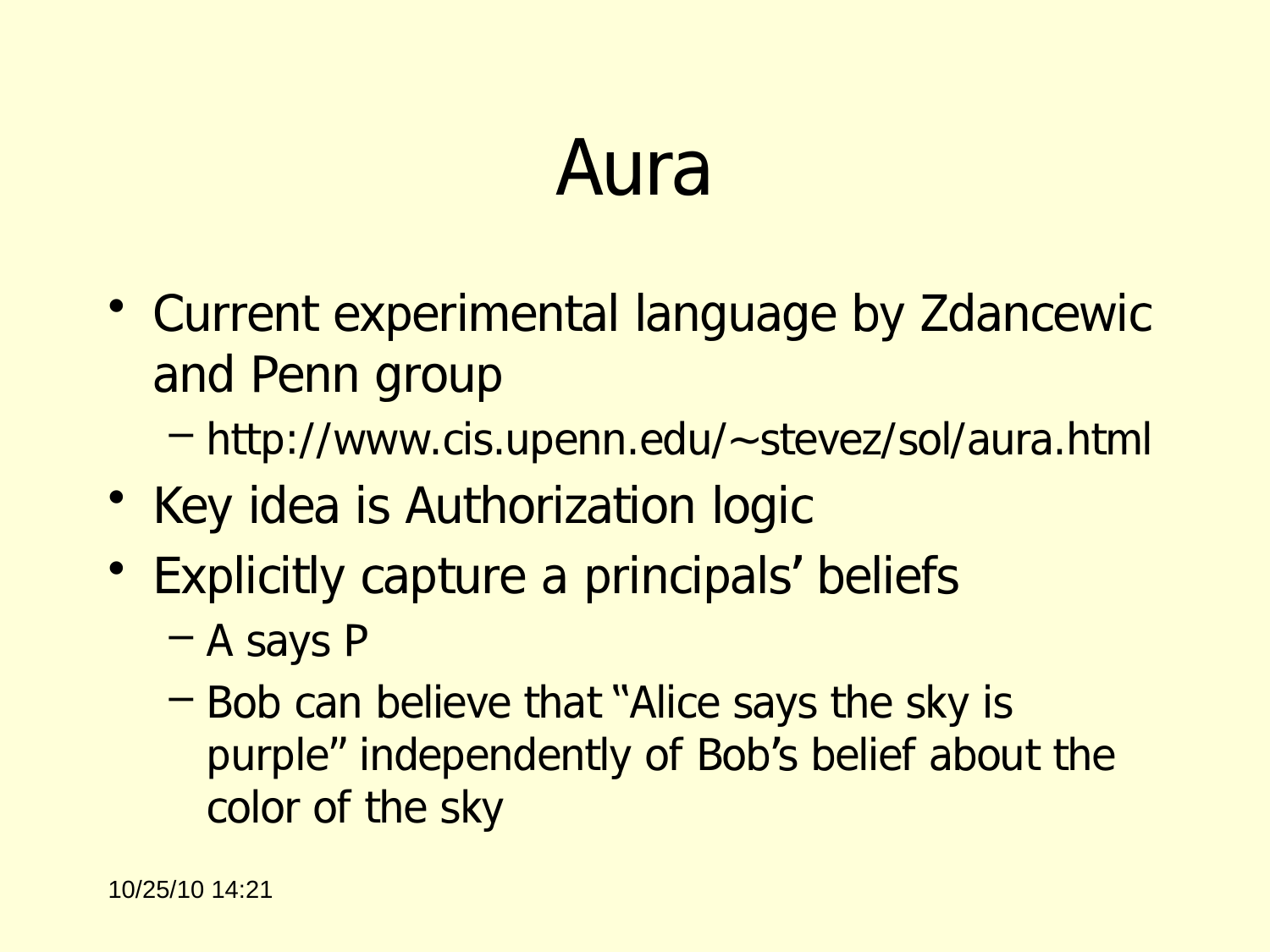

# Aura
Current experimental language by Zdancewic and Penn group
http://www.cis.upenn.edu/~stevez/sol/aura.html
Key idea is Authorization logic
Explicitly capture a principals’ beliefs
A says P
Bob can believe that “Alice says the sky is purple” independently of Bob’s belief about the color of the sky
10/25/10 14:21